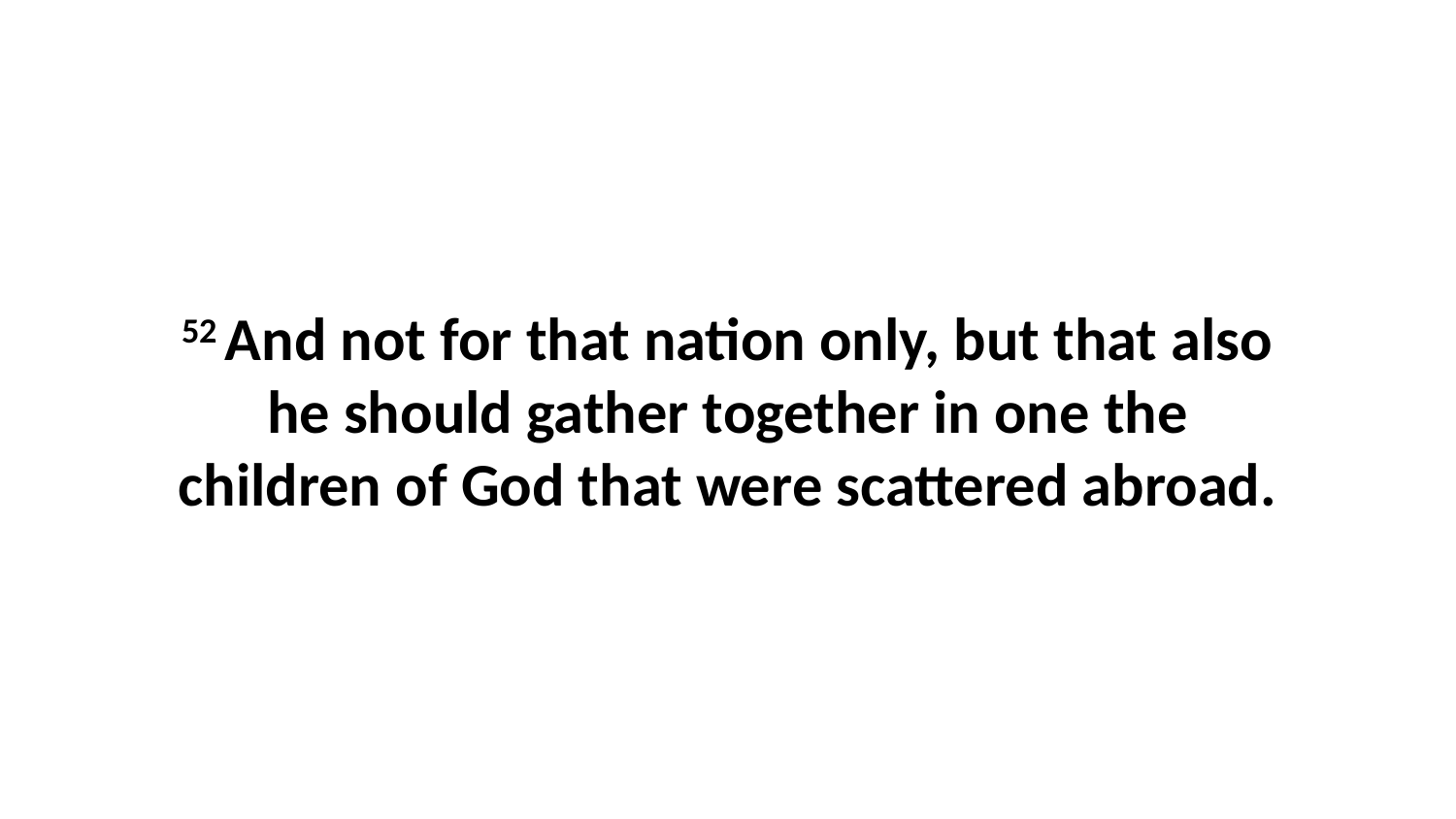

52 And not for that nation only, but that also he should gather together in one the children of God that were scattered abroad.